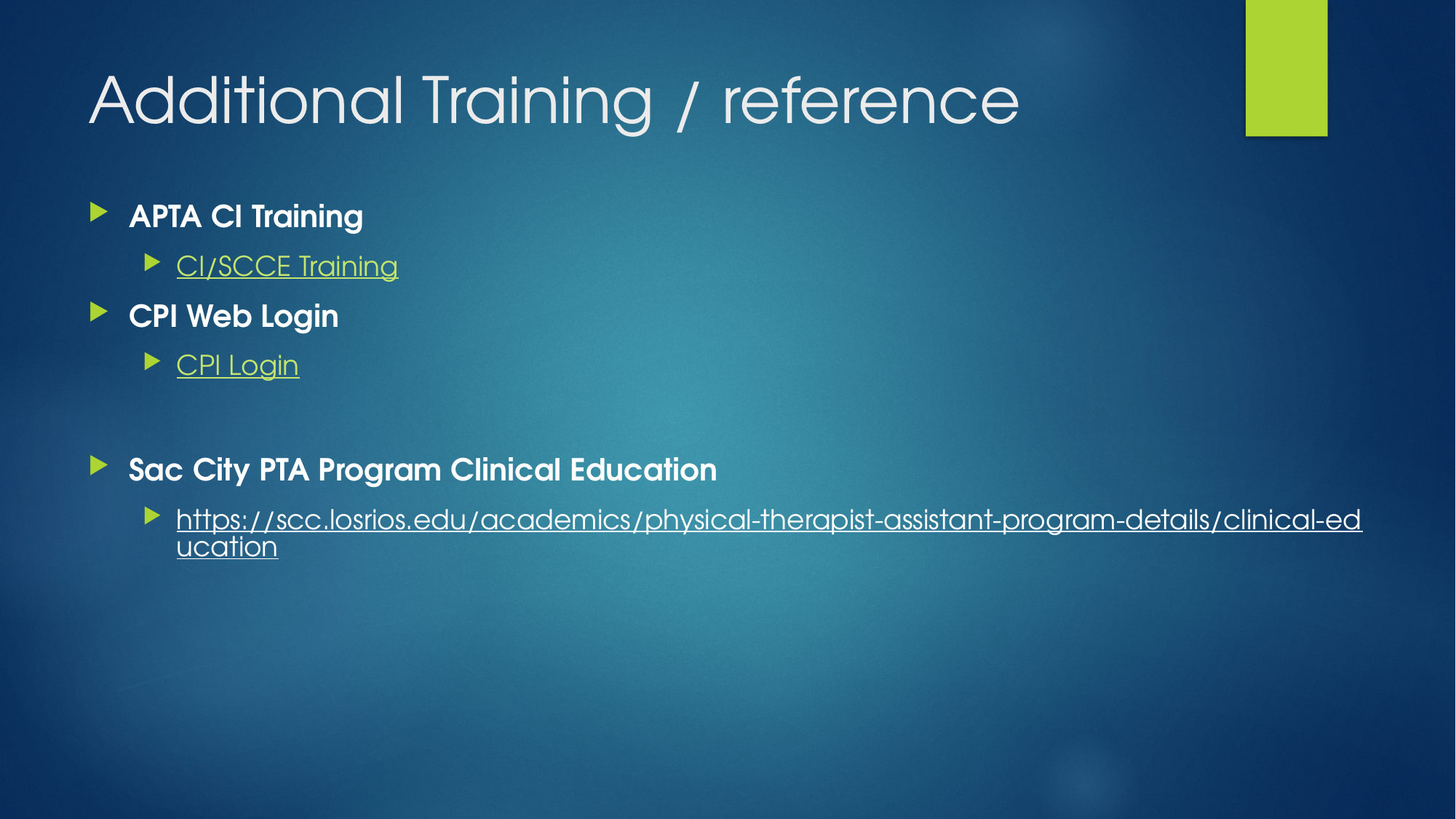

# Additional Training / reference
APTA CI Training
CI/SCCE Training
CPI Web Login
CPI Login

Sac City PTA Program Clinical Education
https://scc.losrios.edu/academics/physical-therapist-assistant-program-details/clinical-education